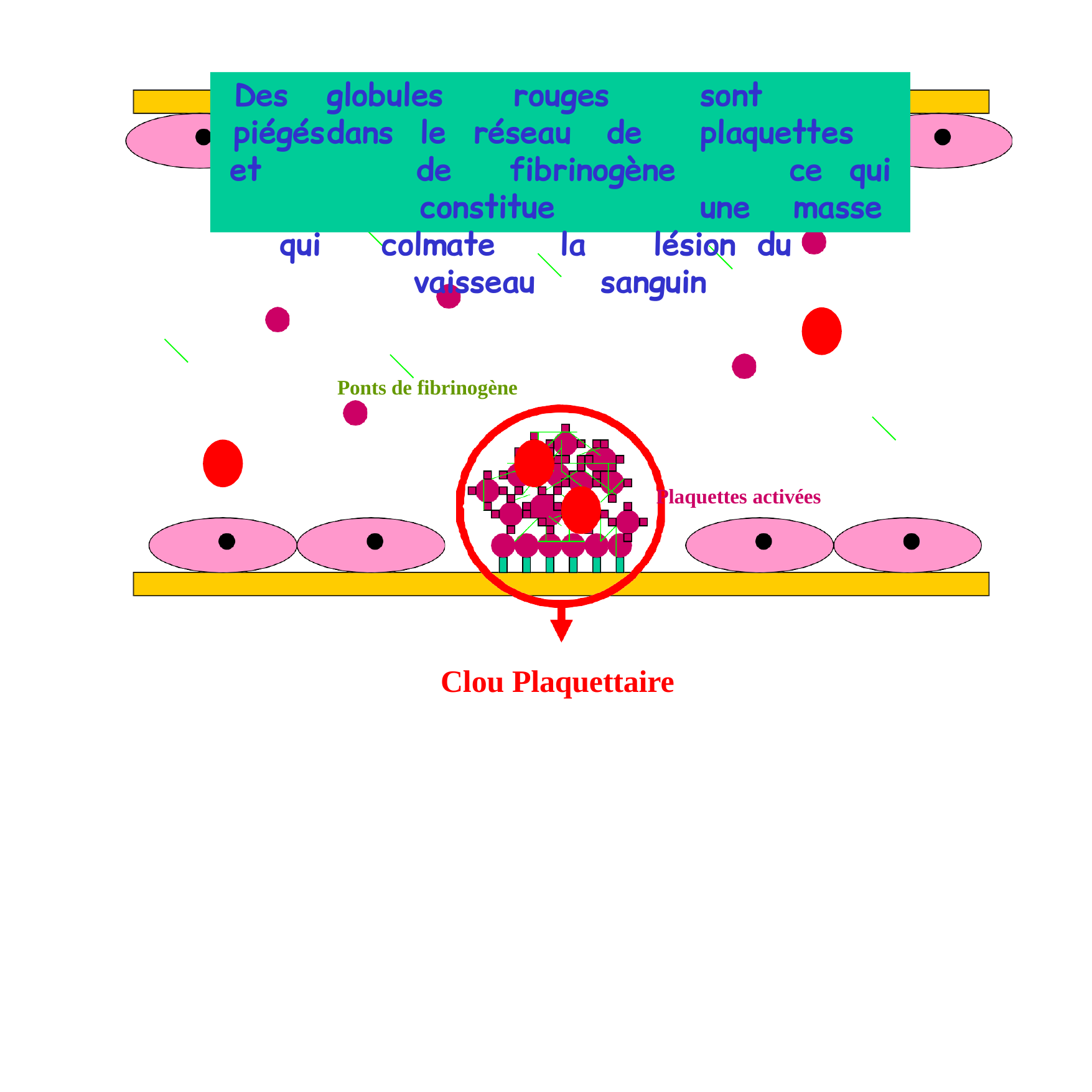

# Des	globules	rouges	sont		piégés	dans	le  réseau	de	plaquettes	et		de	fibrinogène		ce  qui		constitue		une	masse	qui	 colmate	la	lésion  du	vaisseau	sanguin

Ponts de fibrinogène

Plaquettes activées

Clou Plaquettaire